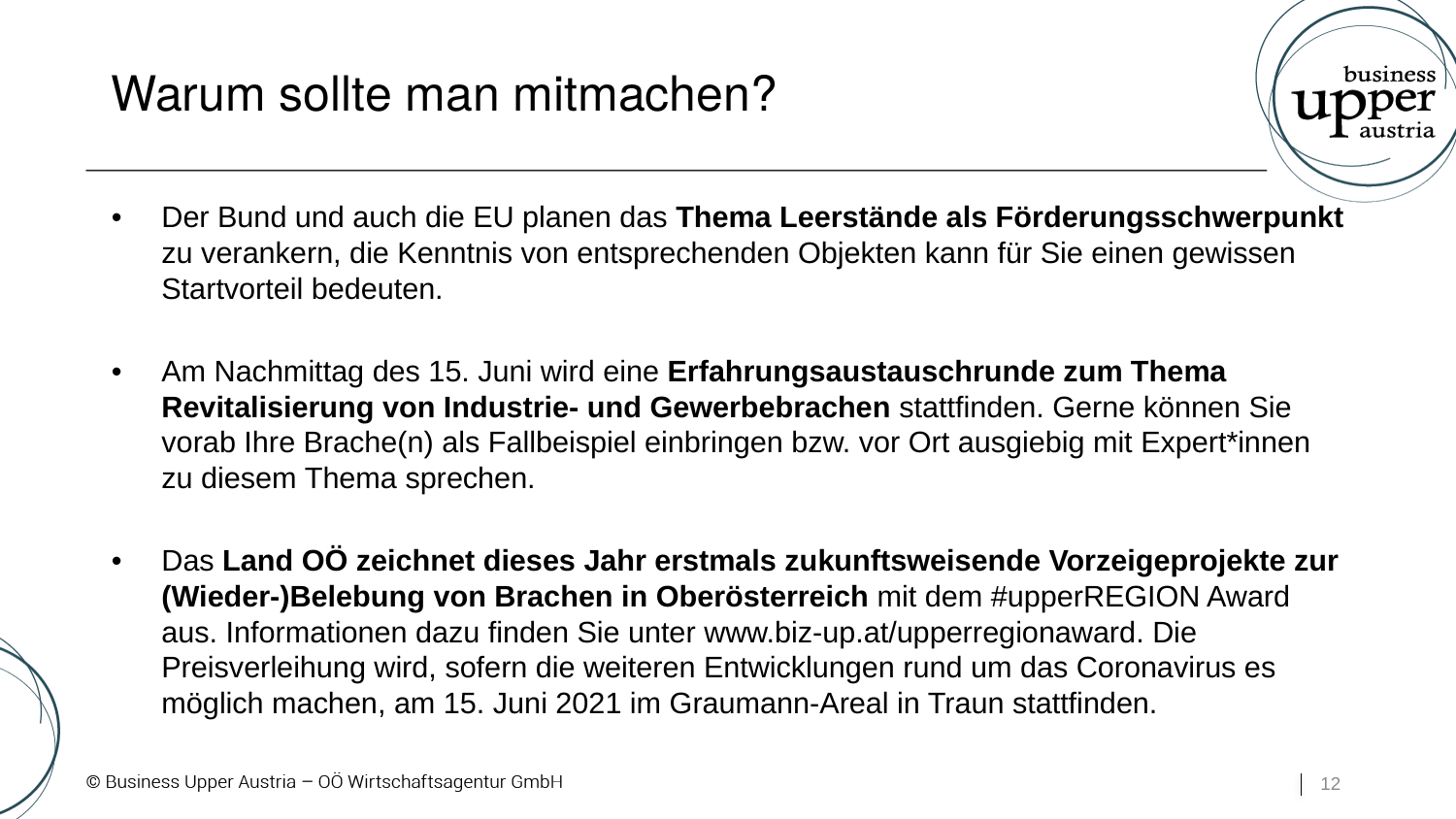

# Warum sollte man mitmachen?
•	Der Bund und auch die EU planen das Thema Leerstände als Förderungsschwerpunkt zu verankern, die Kenntnis von entsprechenden Objekten kann für Sie einen gewissen Startvorteil bedeuten.

•	Am Nachmittag des 15. Juni wird eine Erfahrungsaustauschrunde zum Thema Revitalisierung von Industrie- und Gewerbebrachen stattfinden. Gerne können Sie vorab Ihre Brache(n) als Fallbeispiel einbringen bzw. vor Ort ausgiebig mit Expert*innen zu diesem Thema sprechen.

•	Das Land OÖ zeichnet dieses Jahr erstmals zukunftsweisende Vorzeigeprojekte zur (Wieder-)Belebung von Brachen in Oberösterreich mit dem #upperREGION Award aus. Informationen dazu finden Sie unter www.biz-up.at/upperregionaward. Die Preisverleihung wird, sofern die weiteren Entwicklungen rund um das Coronavirus es möglich machen, am 15. Juni 2021 im Graumann-Areal in Traun stattfinden.

12